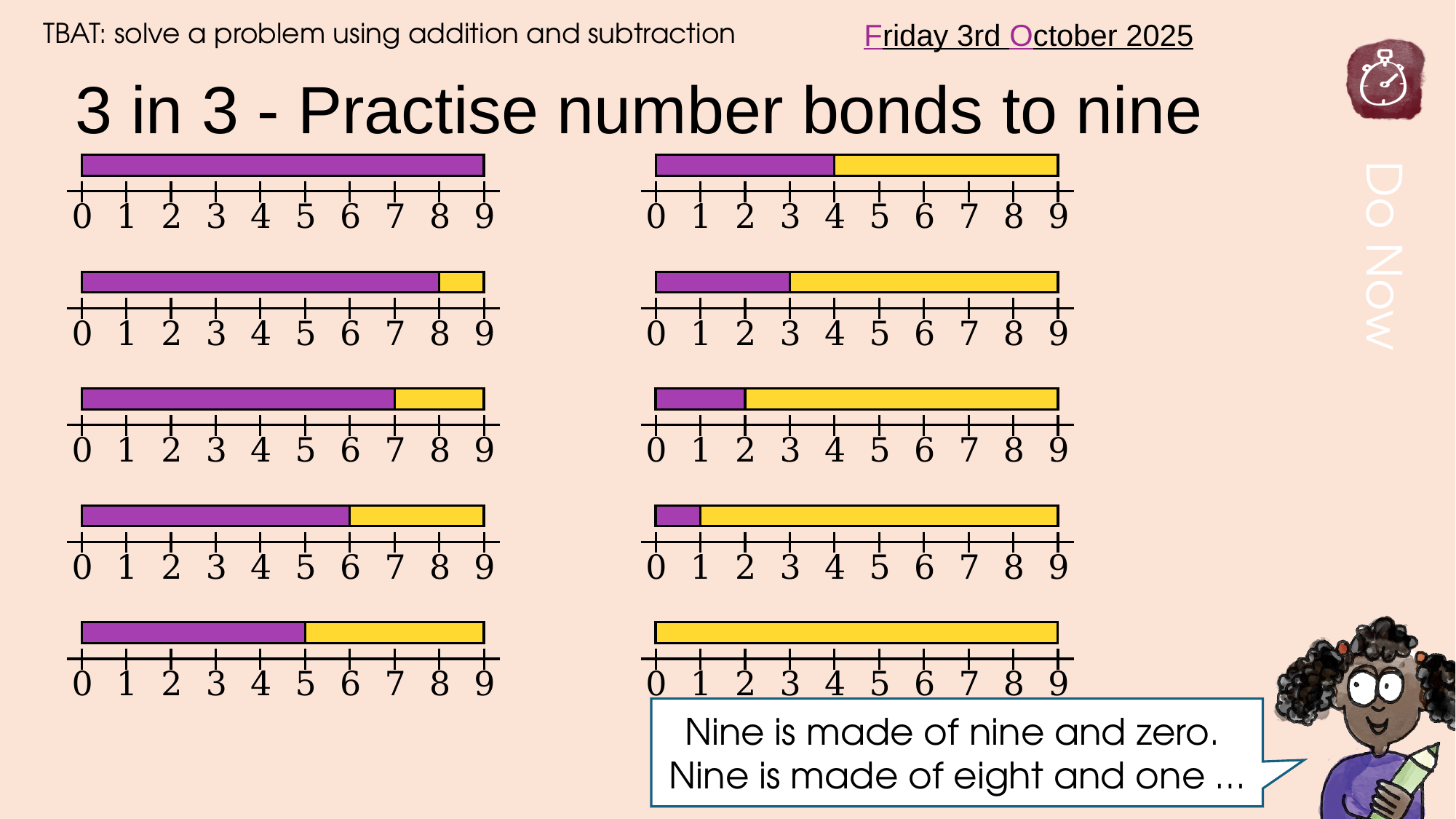

Friday 3rd October 2025
TBAT: solve a problem using addition and subtraction
# 3 in 3 - Practise number bonds to nine

0
1
2
3
4
5
6
7
8
9
0
1
2
3
4
5
6
7
8
9

0
1
2
3
4
5
6
7
8
9
0
1
2
3
4
5
6
7
8
9

0
1
2
3
4
5
6
7
8
9
0
1
2
3
4
5
6
7
8
9

0
1
2
3
4
5
6
7
8
9
0
1
2
3
4
5
6
7
8
9

0
1
2
3
4
5
6
7
8
9
0
1
2
3
4
5
6
7
8
9
Nine is made of nine and zero.
Nine is made of eight and one …